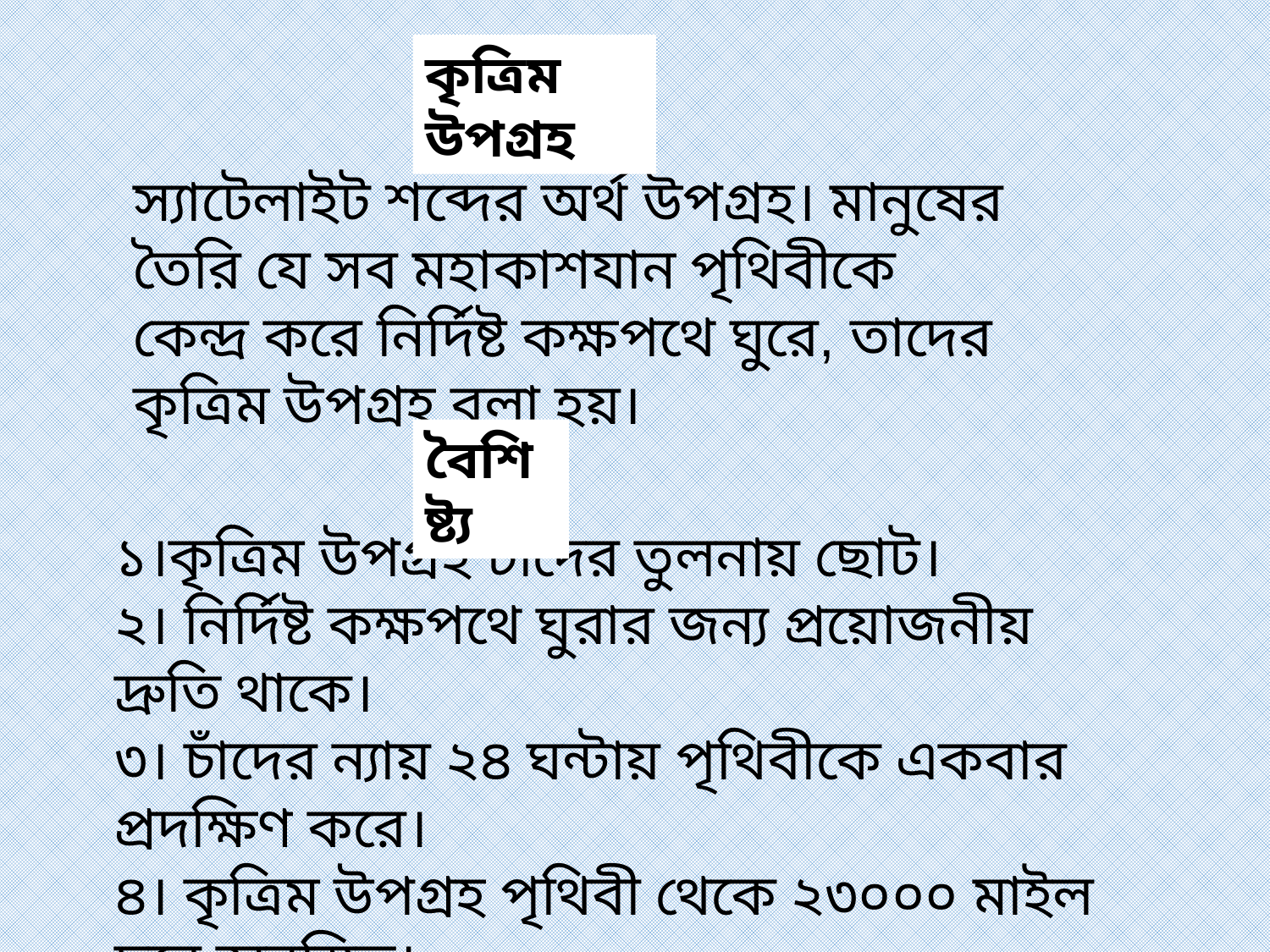

কৃত্রিম উপগ্রহ
স্যাটেলাইট শব্দের অর্থ উপগ্রহ। মানুষের তৈরি যে সব মহাকাশযান পৃথিবীকে কেন্দ্র করে নির্দিষ্ট কক্ষপথে ঘুরে, তাদের কৃত্রিম উপগ্রহ বলা হয়।
বৈশিষ্ট্য
১।কৃত্রিম উপগ্রহ চাঁদের তুলনায় ছোট।
২। নির্দিষ্ট কক্ষপথে ঘুরার জন্য প্রয়োজনীয় দ্রুতি থাকে।
৩। চাঁদের ন্যায় ২৪ ঘন্টায় পৃথিবীকে একবার প্রদক্ষিণ করে।
৪। কৃত্রিম উপগ্রহ পৃথিবী থেকে ২৩০০০ মাইল দূরে অবস্থিত।